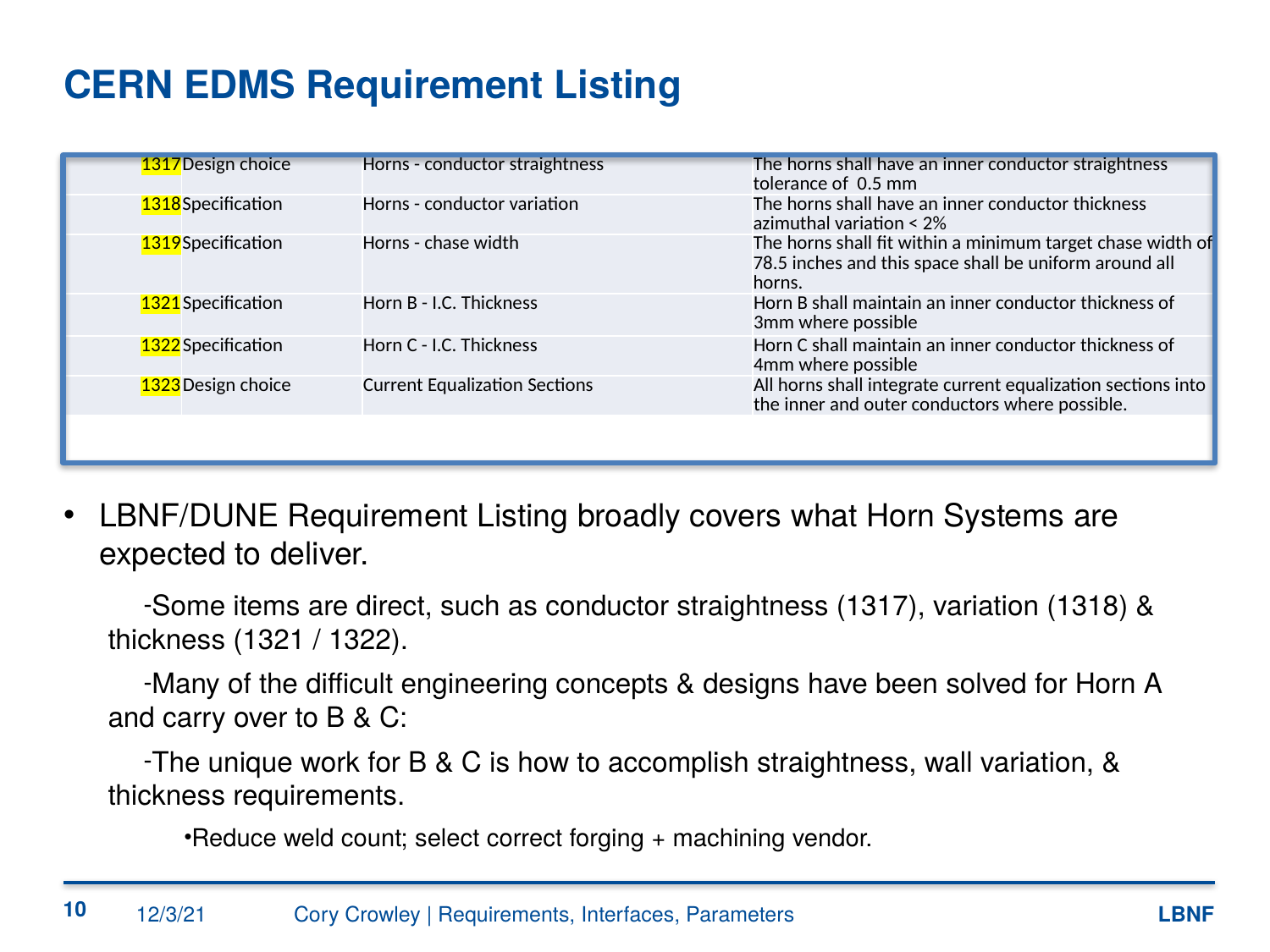

# CERN EDMS Requirement Listing

| 1317 | Design choice | Horns - conductor straightness | The horns shall have an inner conductor straightness tolerance of 0.5 mm |
| --- | --- | --- | --- |
| 1318 | Specification | Horns - conductor variation | The horns shall have an inner conductor thickness azimuthal variation < 2% |
| 1319 | Specification | Horns - chase width | The horns shall fit within a minimum target chase width of 78.5 inches and this space shall be uniform around all horns. |
| 1321 | Specification | Horn B - I.C. Thickness | Horn B shall maintain an inner conductor thickness of 3mm where possible |
| 1322 | Specification | Horn C - I.C. Thickness | Horn C shall maintain an inner conductor thickness of 4mm where possible |
| 1323 | Design choice | Current Equalization Sections | All horns shall integrate current equalization sections into the inner and outer conductors where possible. |
LBNF/DUNE Requirement Listing broadly covers what Horn Systems are expected to deliver.
Some items are direct, such as conductor straightness (1317), variation (1318) & thickness (1321 / 1322).
Many of the difficult engineering concepts & designs have been solved for Horn A and carry over to B & C:
The unique work for B & C is how to accomplish straightness, wall variation, & thickness requirements.
Reduce weld count; select correct forging + machining vendor.
10
12/3/21
Cory Crowley | Requirements, Interfaces, Parameters